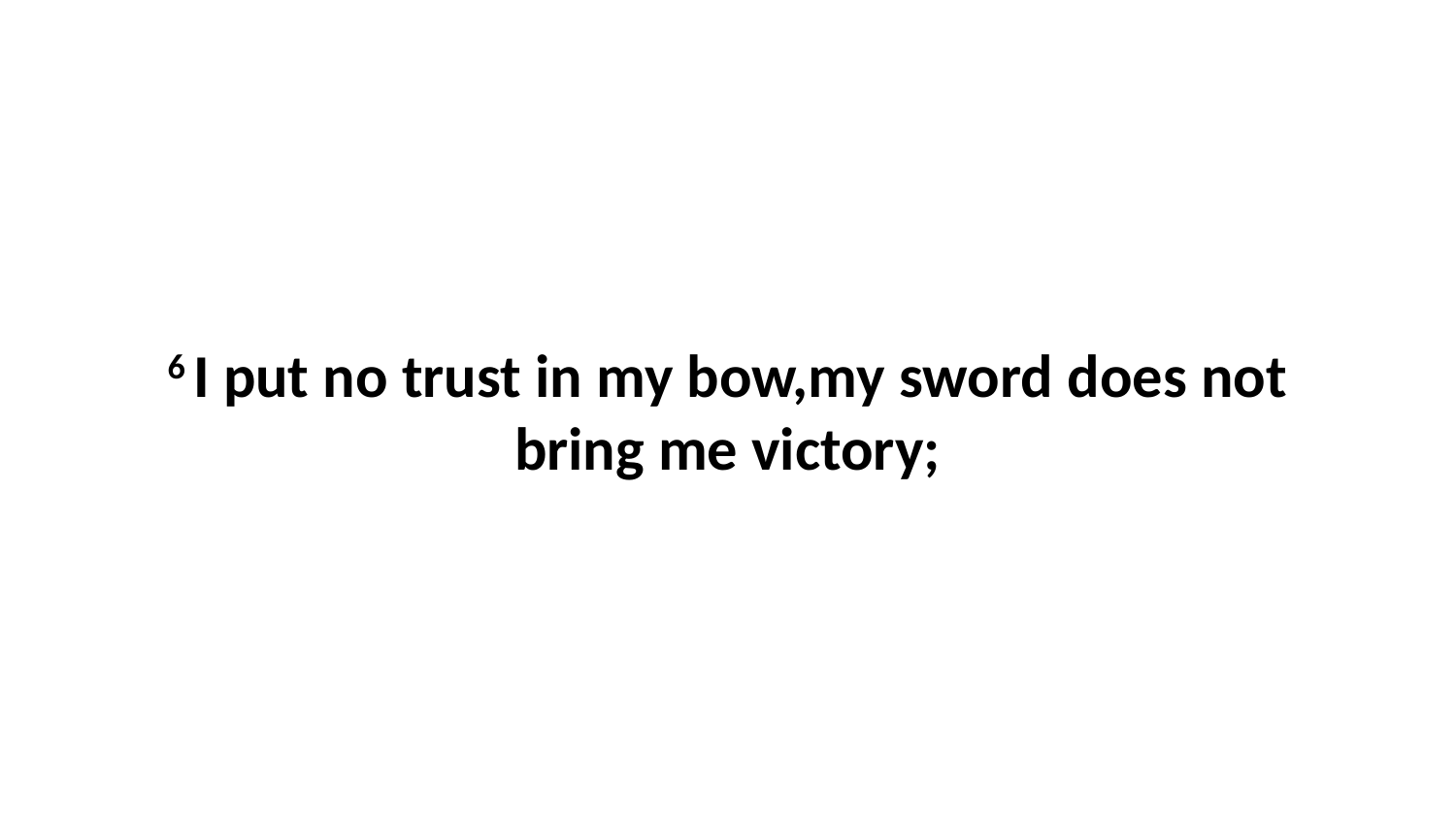

6 I put no trust in my bow,my sword does not bring me victory;